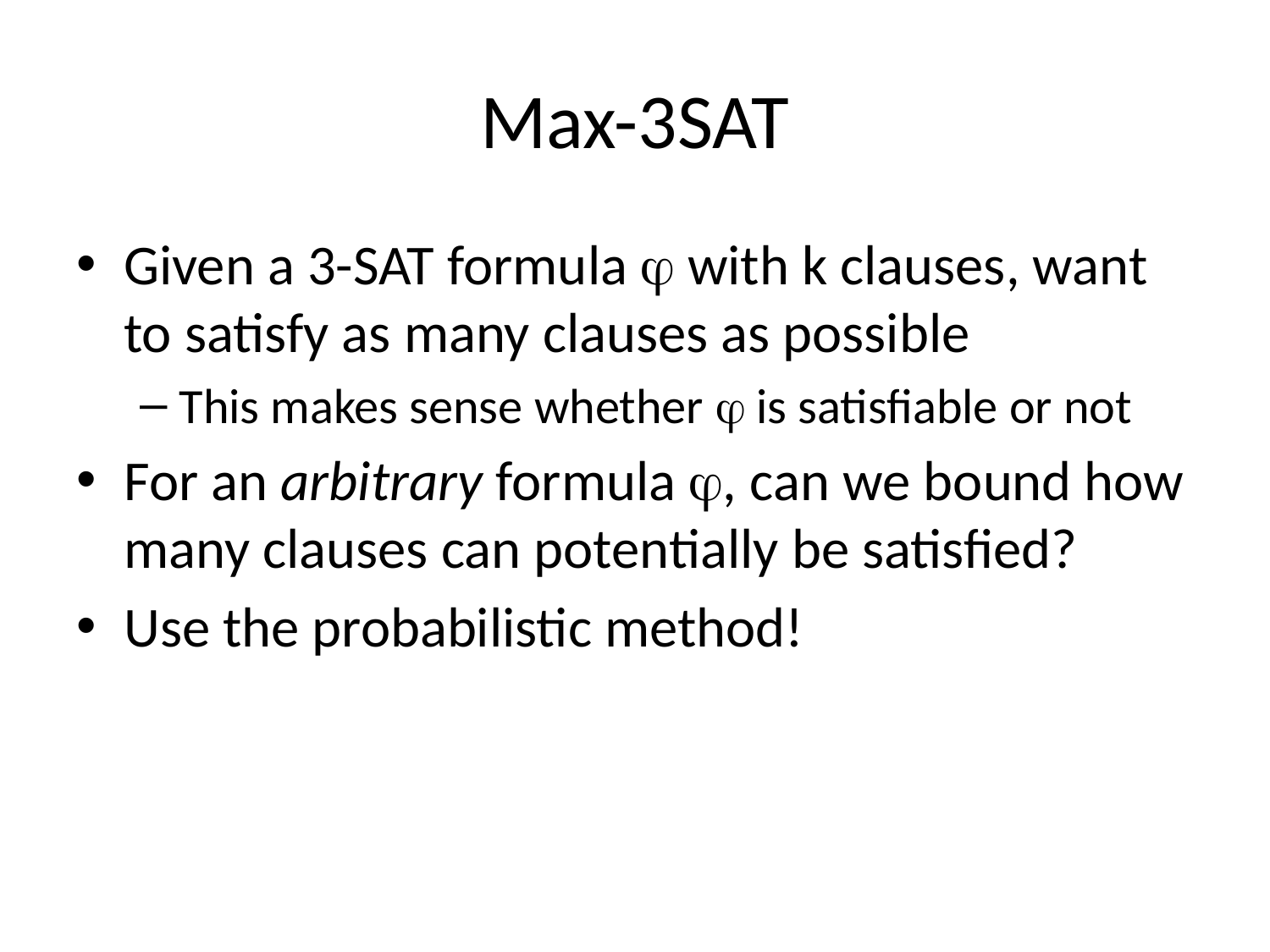

# Max-3SAT
Given a 3-SAT formula ϕ with k clauses, want to satisfy as many clauses as possible
This makes sense whether ϕ is satisfiable or not
For an arbitrary formula ϕ, can we bound how many clauses can potentially be satisfied?
Use the probabilistic method!